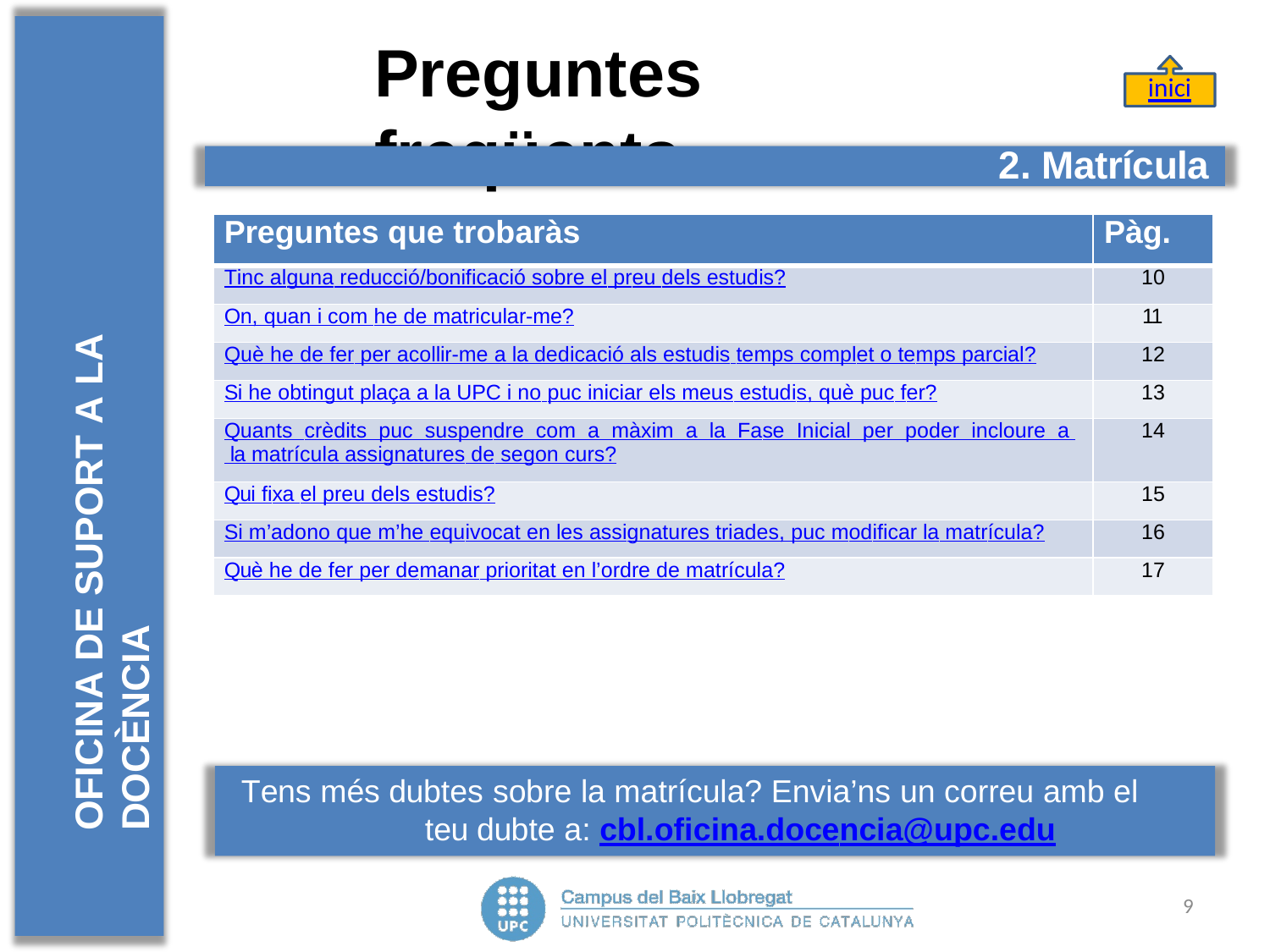

# Preguntes	freqüents

inici

OFICINA DE SUPORT A LA DOCÈNCIA

2. Matrícula

| Preguntes que trobaràs | Pàg. |
| --- | --- |
| Tinc alguna reducció/bonificació sobre el preu dels estudis? | 10 |
| On, quan i com he de matricular-me? | 11 |
| Què he de fer per acollir-me a la dedicació als estudis temps complet o temps parcial? | 12 |
| Si he obtingut plaça a la UPC i no puc iniciar els meus estudis, què puc fer? | 13 |
| Quants crèdits puc suspendre com a màxim a la Fase Inicial per poder incloure a la matrícula assignatures de segon curs? | 14 |
| Qui fixa el preu dels estudis? | 15 |
| Si m’adono que m’he equivocat en les assignatures triades, puc modificar la matrícula? | 16 |
| Què he de fer per demanar prioritat en l’ordre de matrícula? | 17 |

Tens més dubtes sobre la matrícula? Envia’ns un correu amb el teu dubte a: cbl.oficina.docencia@upc.edu

9